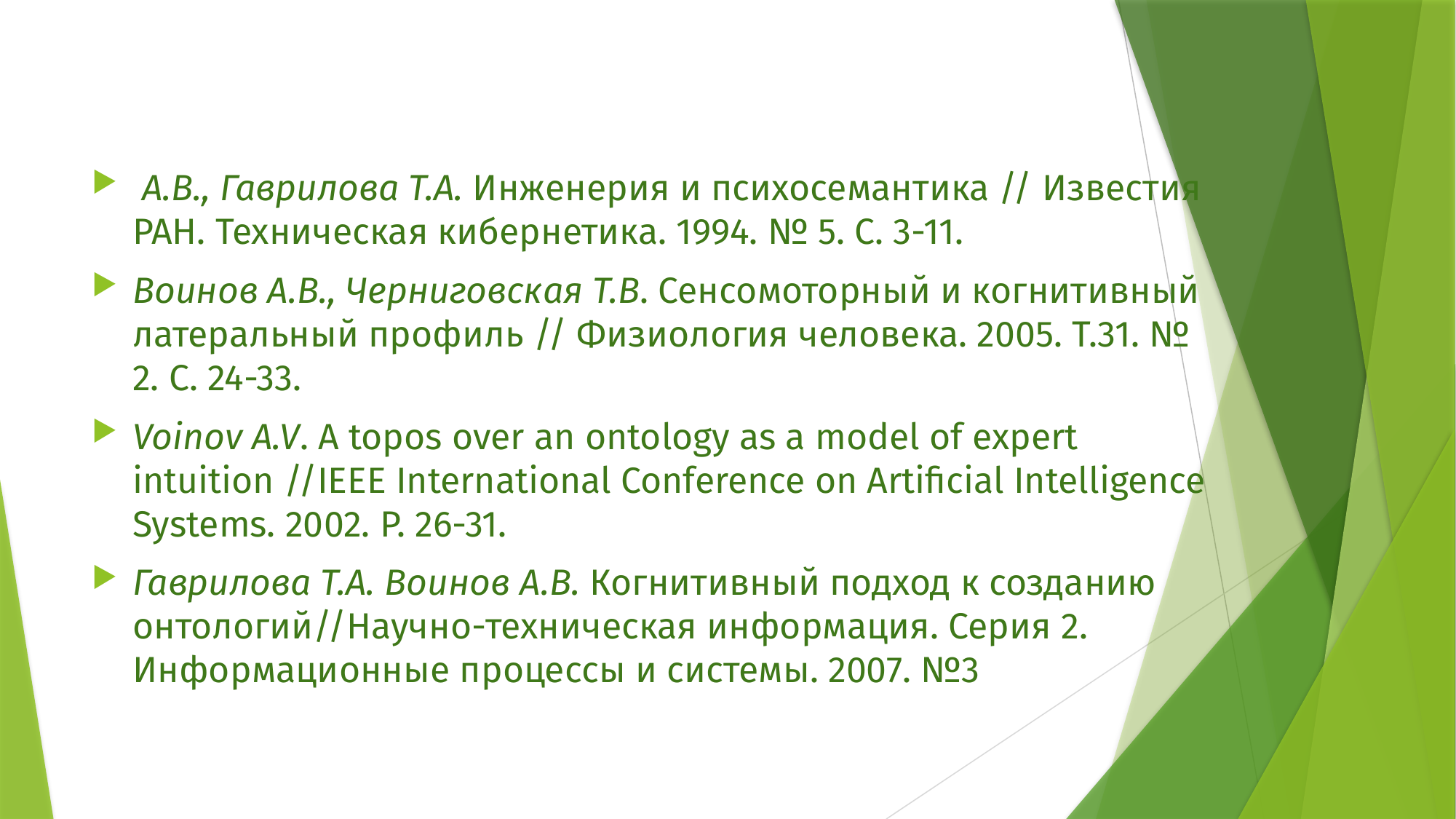

#

 А.В., Гаврилова Т.А. Инженерия и психосемантика // Известия РАН. Техническая кибернетика. 1994. № 5. С. 3-11.
Воинов А.В., Черниговская Т.В. Сенсомоторный и когнитивный латеральный профиль // Физиология человека. 2005. Т.31. № 2. С. 24-33.
Voinov A.V. A topos over an ontology as a model of expert intuition //IEEE International Conference on Artificial Intelligence Systems. 2002. P. 26-31.
Гаврилова Т.А. Воинов А.В. Когнитивный подход к созданию онтологий//Научно-техническая информация. Серия 2. Информационные процессы и системы. 2007. №3